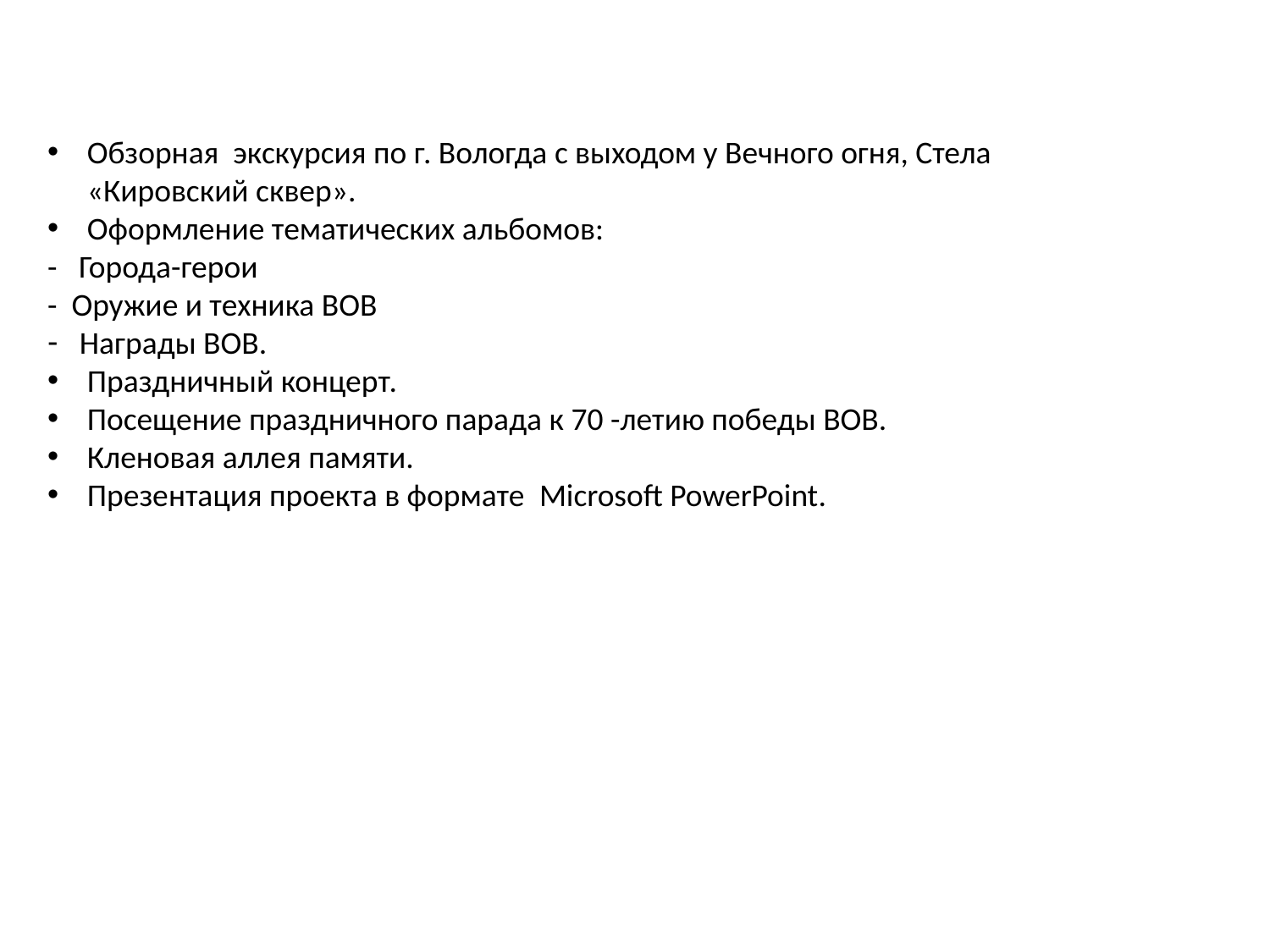

Обзорная  экскурсия по г. Вологда с выходом у Вечного огня, Стела «Кировский сквер».
Оформление тематических альбомов:
-   Города-герои
-  Оружие и техника ВОВ
   Награды ВОВ.
Праздничный концерт.
Посещение праздничного парада к 70 -летию победы ВОВ.
Кленовая аллея памяти.
Презентация проекта в формате  Microsoft PowerPoint.